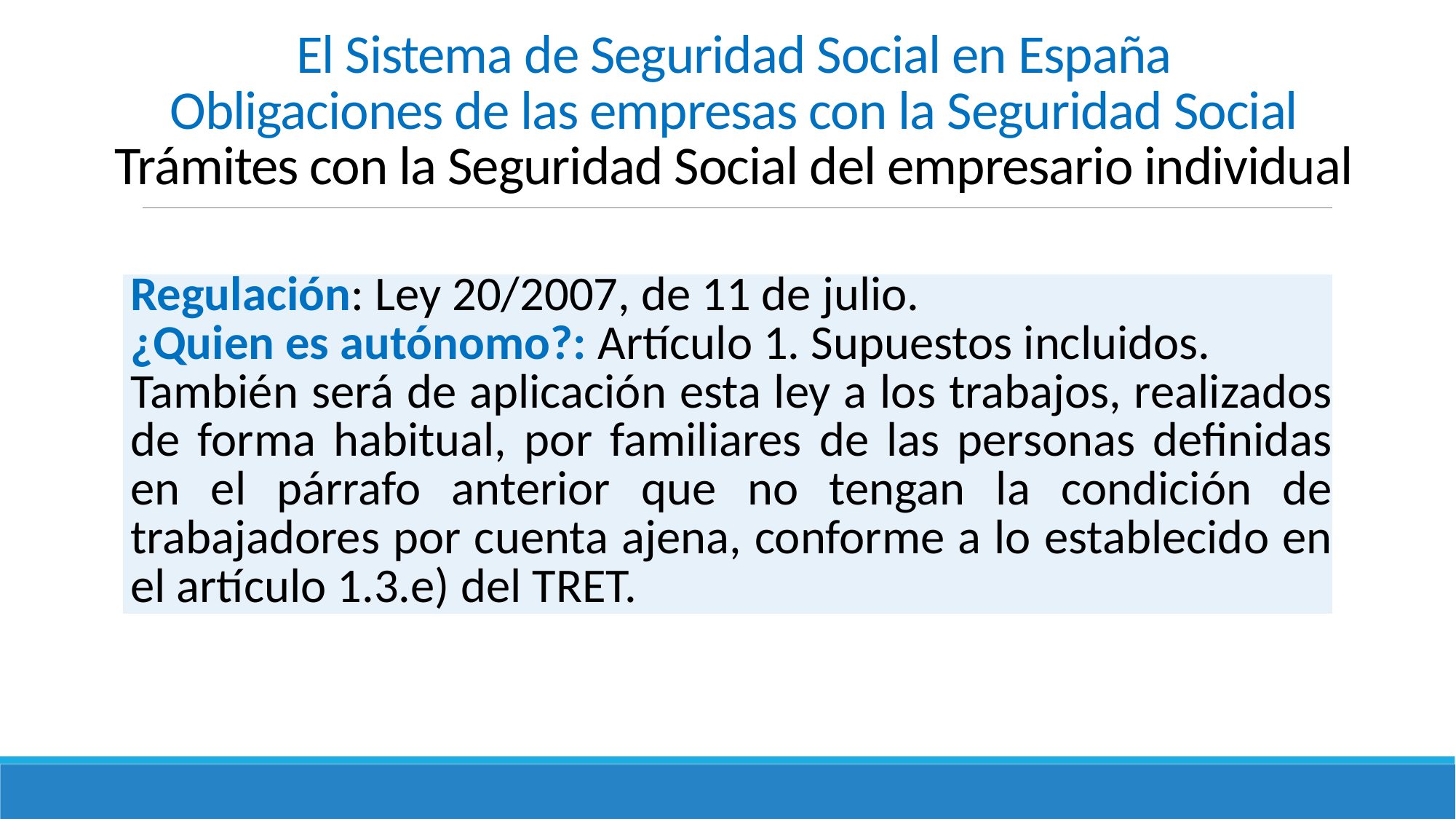

# El Sistema de Seguridad Social en España Obligaciones de las empresas con la Seguridad Social Trámites con la Seguridad Social del empresario individual
| Regulación: Ley 20/2007, de 11 de julio. ¿Quien es autónomo?: Artículo 1. Supuestos incluidos. También será de aplicación esta ley a los trabajos, realizados de forma habitual, por familiares de las personas definidas en el párrafo anterior que no tengan la condición de trabajadores por cuenta ajena, conforme a lo establecido en el artículo 1.3.e) del TRET. |
| --- |